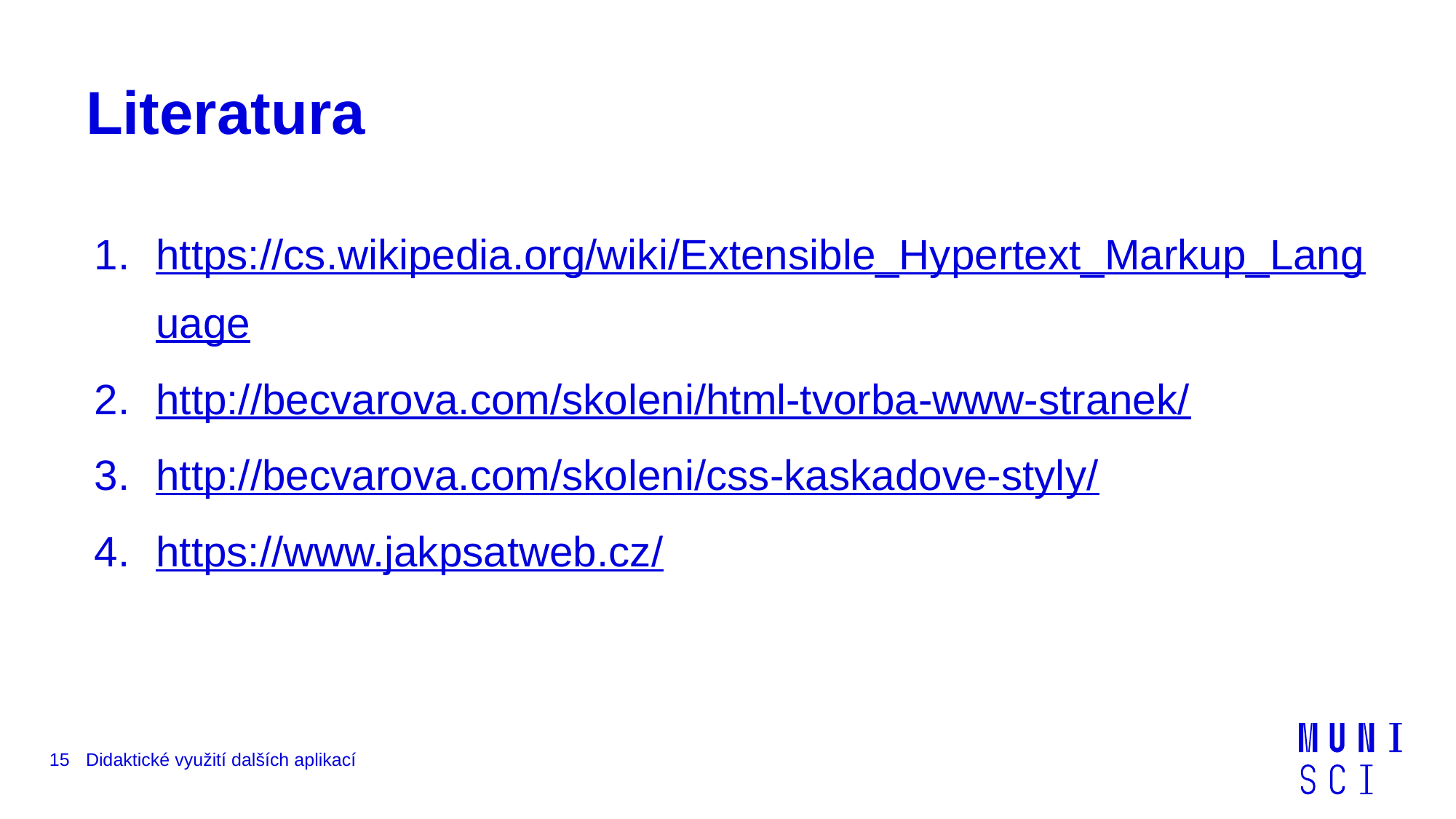

# Literatura
https://cs.wikipedia.org/wiki/Extensible_Hypertext_Markup_Language
http://becvarova.com/skoleni/html-tvorba-www-stranek/
http://becvarova.com/skoleni/css-kaskadove-styly/
https://www.jakpsatweb.cz/
15
Didaktické využití dalších aplikací